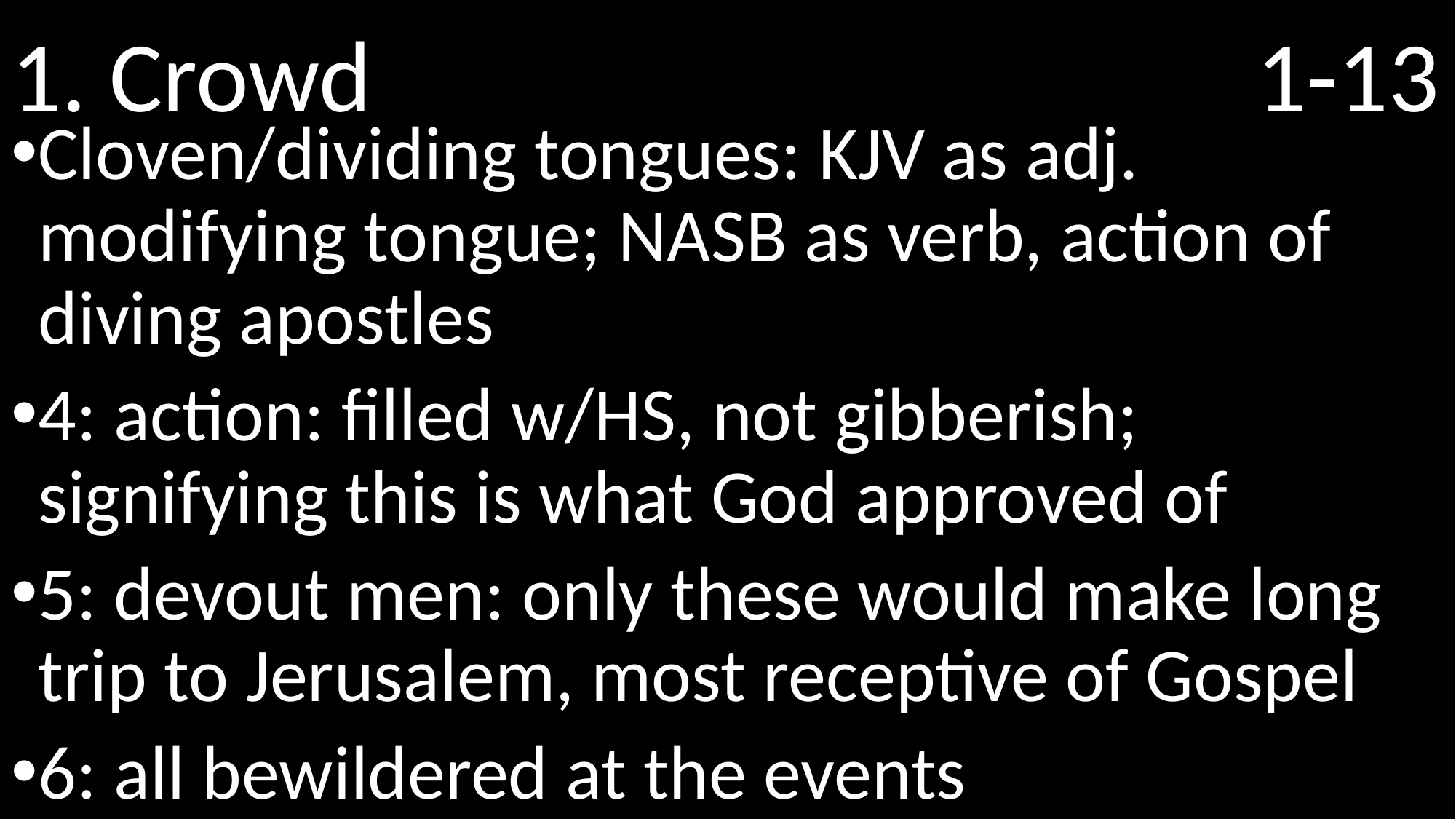

# 1. Crowd								  1-13
Cloven/dividing tongues: KJV as adj. modifying tongue; NASB as verb, action of diving apostles
4: action: filled w/HS, not gibberish; signifying this is what God approved of
5: devout men: only these would make long trip to Jerusalem, most receptive of Gospel
6: all bewildered at the events